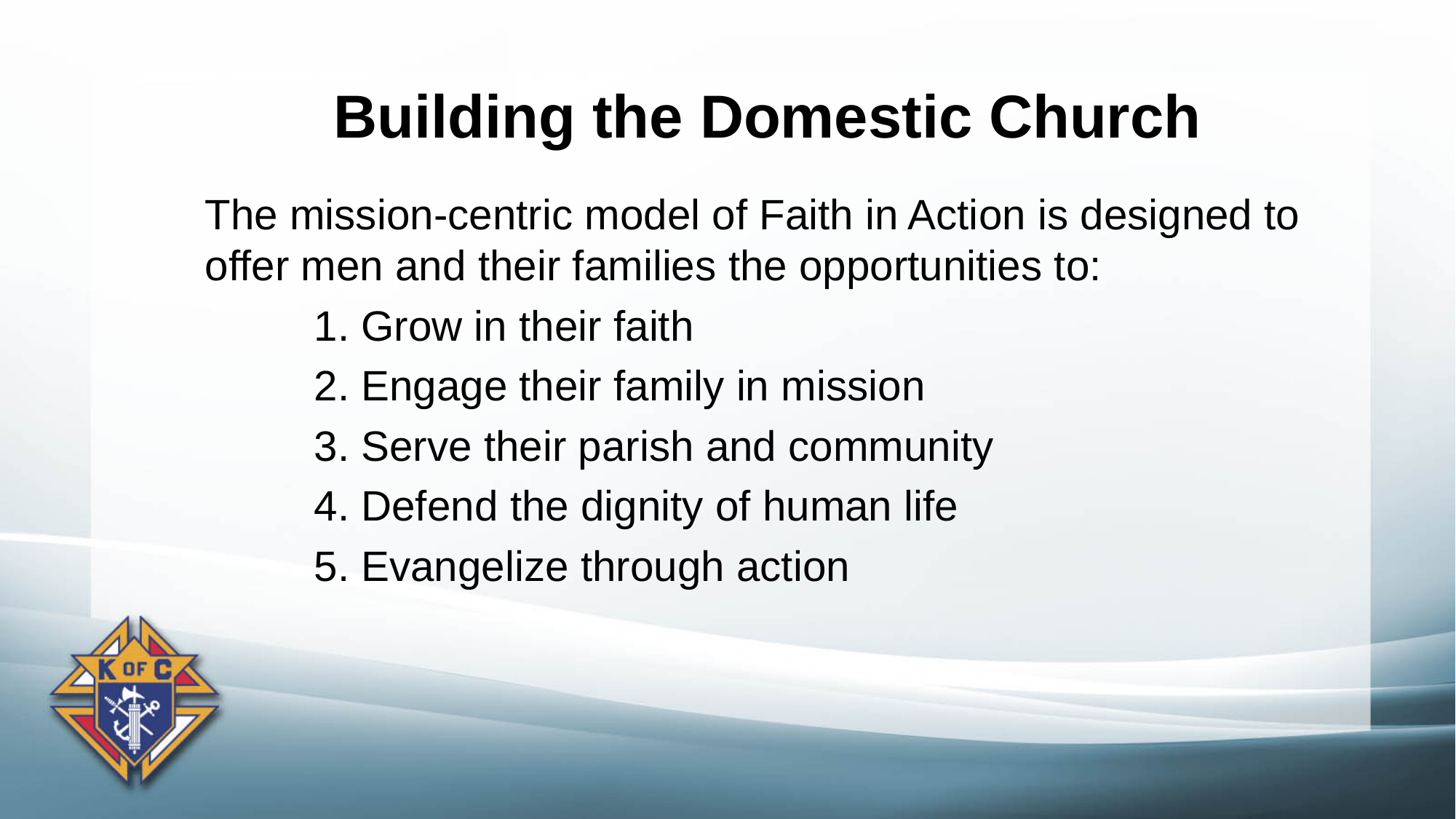

# Building the Domestic Church
The mission-centric model of Faith in Action is designed to offer men and their families the opportunities to:
	1. Grow in their faith
	2. Engage their family in mission
	3. Serve their parish and community
	4. Defend the dignity of human life
	5. Evangelize through action